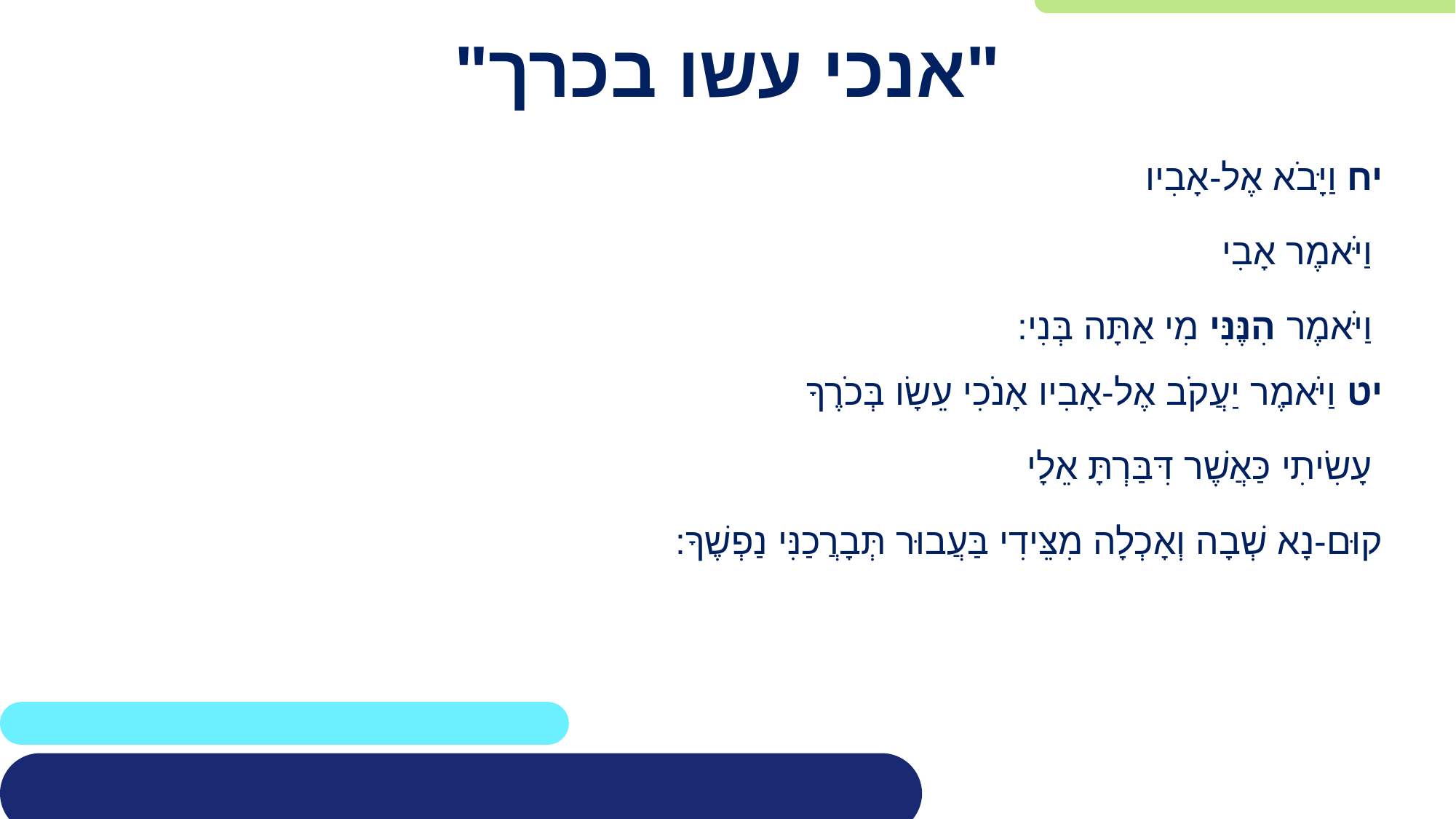

# "אנכי עשו בכרך"
יח וַיָּבֹא אֶל-אָבִיו
 וַיֹּאמֶר אָבִי
 וַיֹּאמֶר הִנֶּנִּי מִי אַתָּה בְּנִי:
יט וַיֹּאמֶר יַעֲקֹב אֶל-אָבִיו אָנֹכִי עֵשָׂו בְּכֹרֶךָ
 עָשִׂיתִי כַּאֲשֶׁר דִּבַּרְתָּ אֵלָי
קוּם-נָא שְׁבָה וְאָכְלָה מִצֵּידִי בַּעֲבוּר תְּבָרֲכַנִּי נַפְשֶׁךָ: